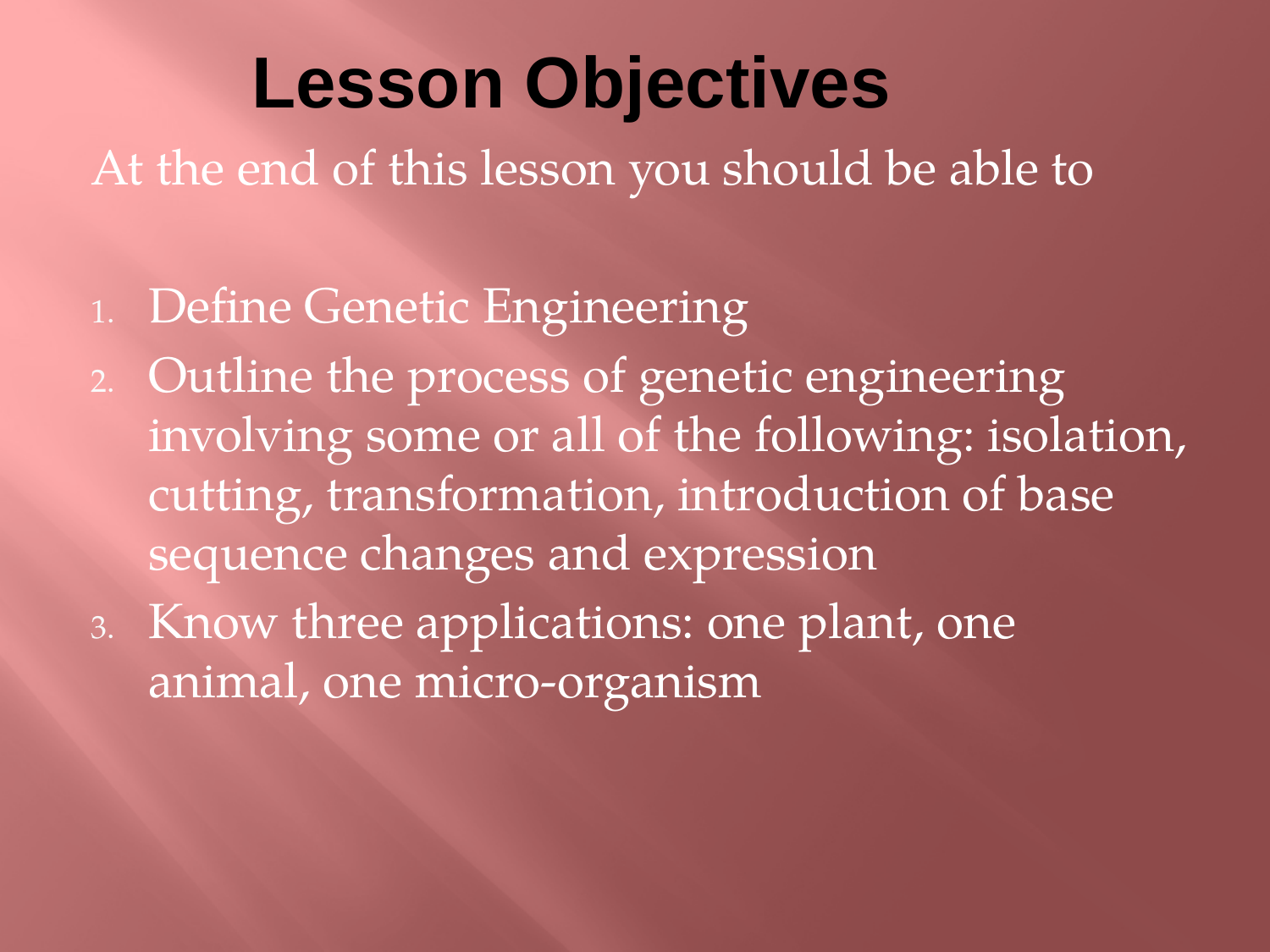

# Lesson Objectives
At the end of this lesson you should be able to

Define Genetic Engineering
Outline the process of genetic engineering involving some or all of the following: isolation, cutting, transformation, introduction of base sequence changes and expression
Know three applications: one plant, one animal, one micro-organism